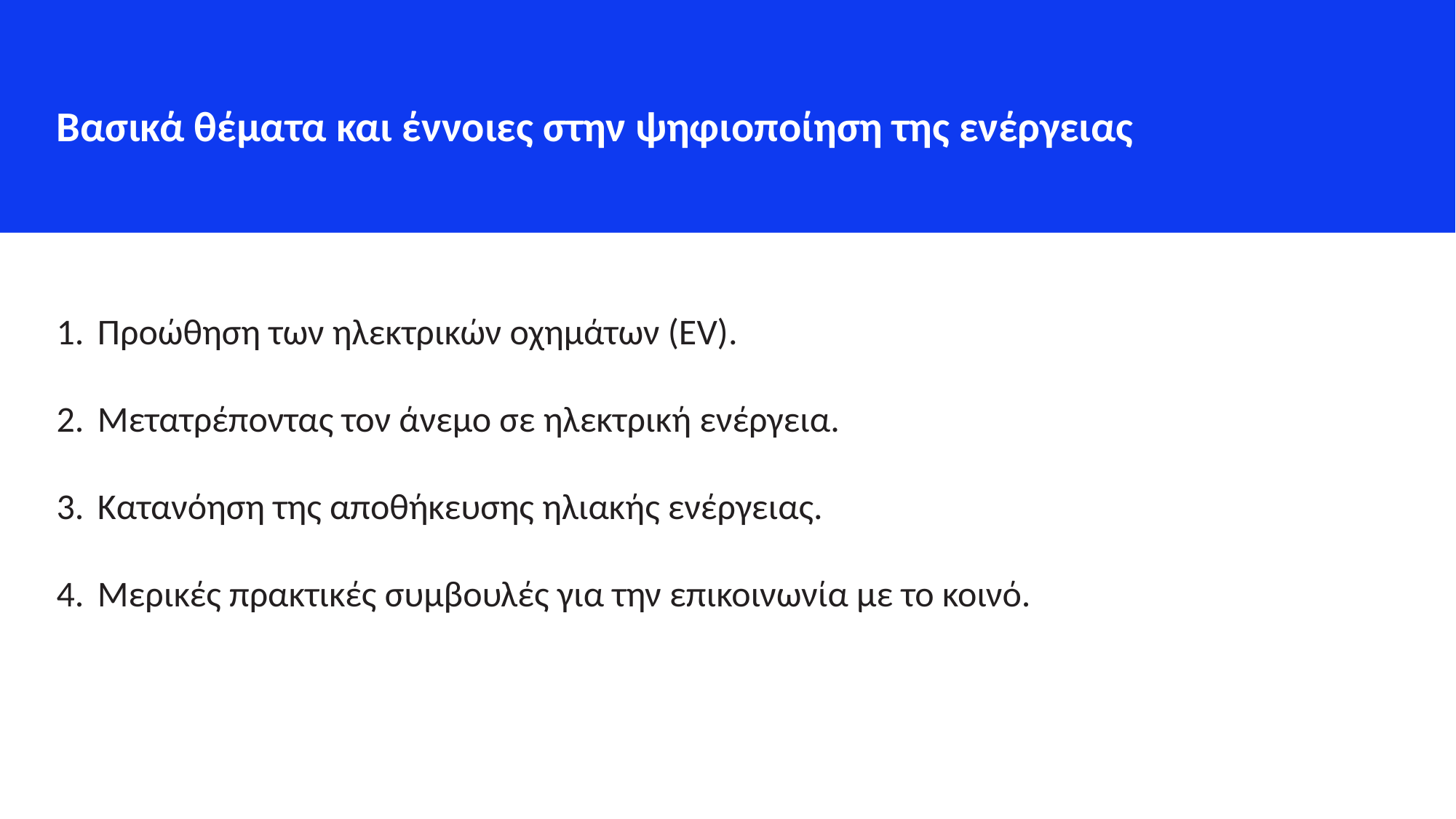

Βασικά θέματα και έννοιες στην ψηφιοποίηση της ενέργειας
Προώθηση των ηλεκτρικών οχημάτων (EV).

Μετατρέποντας τον άνεμο σε ηλεκτρική ενέργεια.

Κατανόηση της αποθήκευσης ηλιακής ενέργειας.

Μερικές πρακτικές συμβουλές για την επικοινωνία με το κοινό.